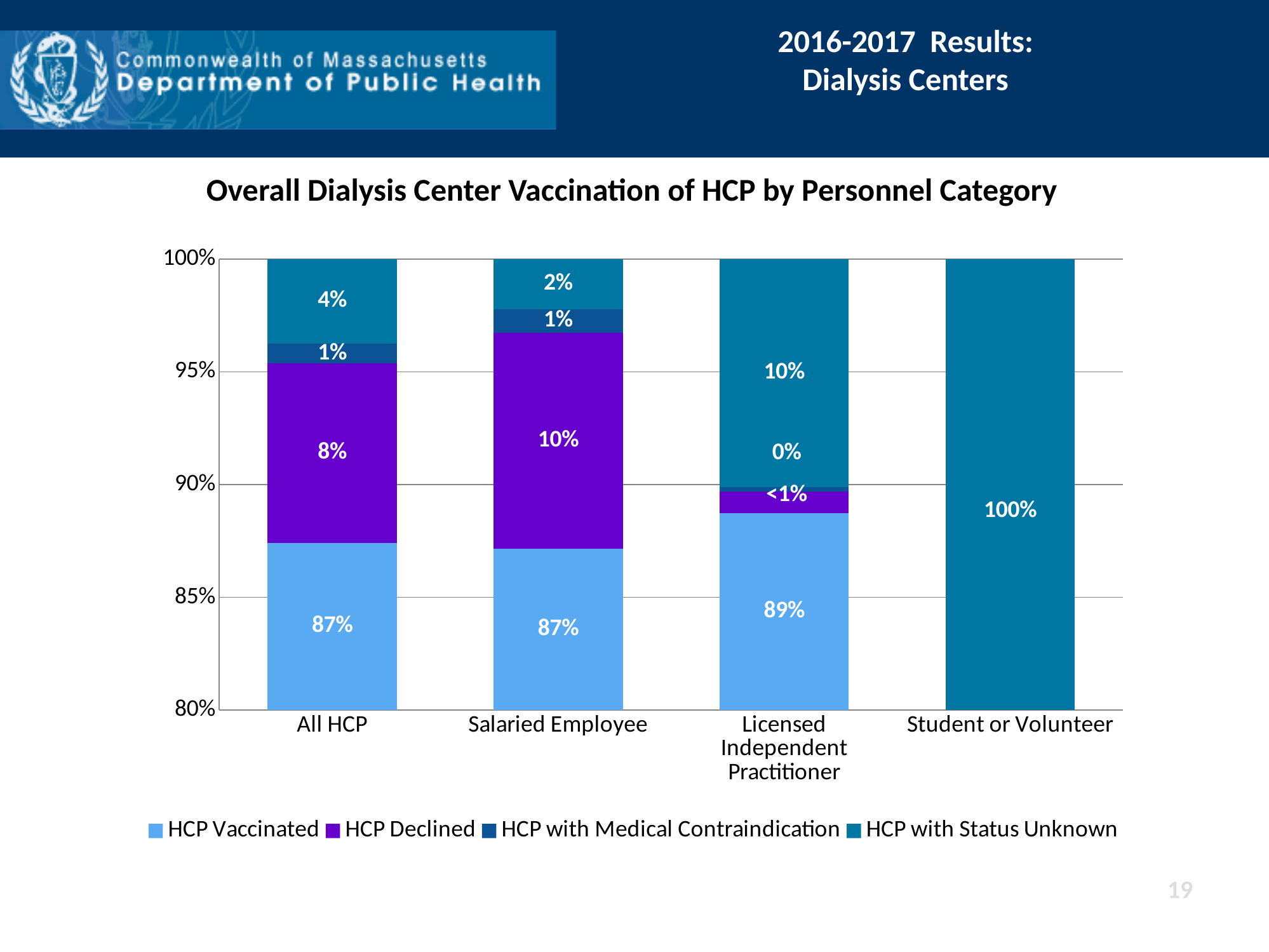

2016-2017  Results:
Dialysis Centers
Overall Dialysis Center Vaccination of HCP by Personnel Category

### Chart

| Category | HCP Vaccinated | HCP Declined | HCP with Medical Contraindication | HCP with Status Unknown |
|---|---|---|---|---|
| All HCP | 0.8741865509761388 | 0.07953723788864786 | 0.008676789587852495 | 0.03759942154736081 |
| Salaried Employee | 0.8714859437751004 | 0.09593931280678268 | 0.010263275323516287 | 0.022311468094600623 |
| Licensed Independent Practitioner | 0.8874045801526718 | 0.009541984732824428 | 0.0019083969465648854 | 0.10114503816793893 |
| Student or Volunteer | 0.0 | 0.0 | 0.0 | 1.0 |
19